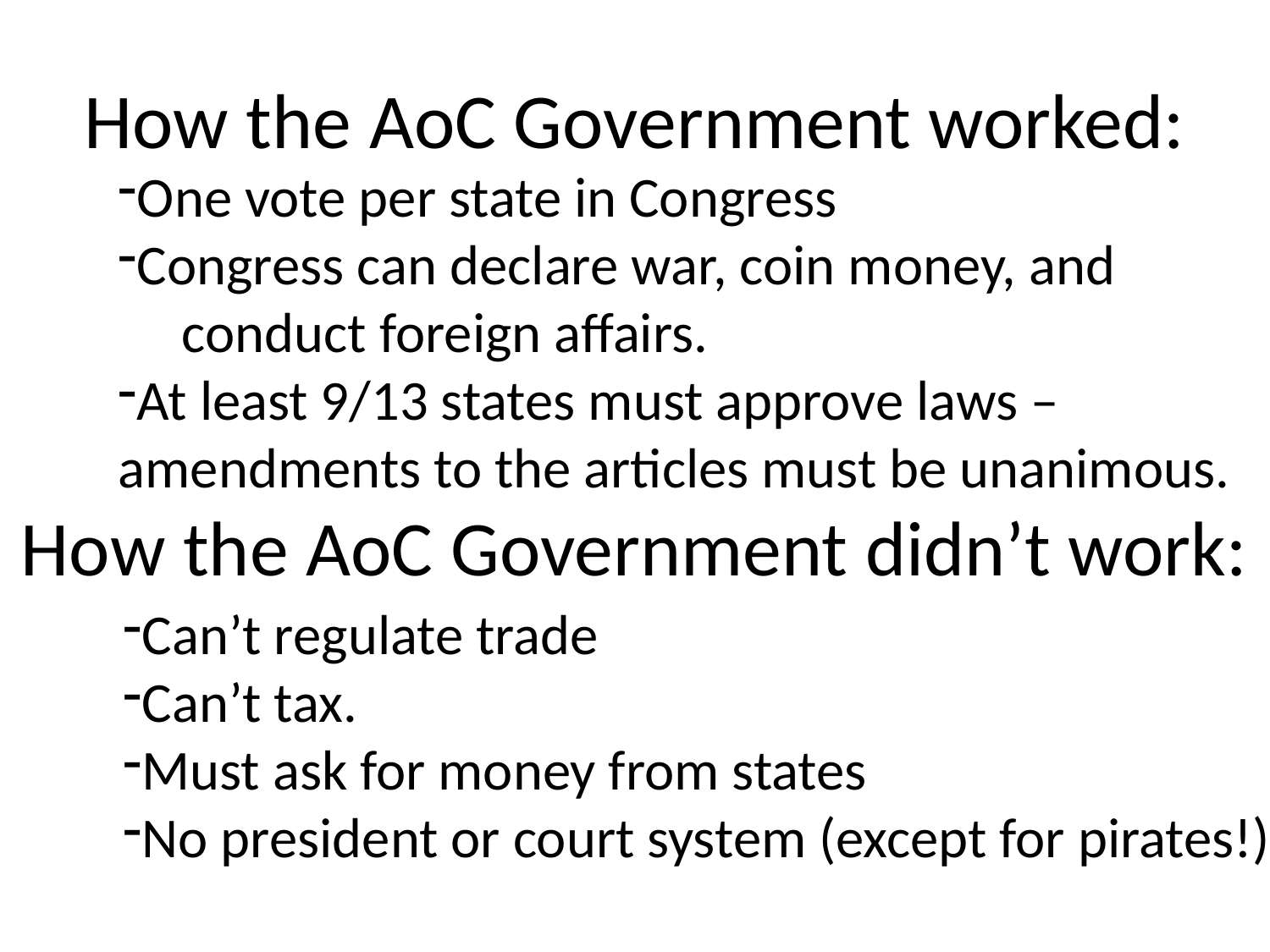

# How the AoC Government worked:
One vote per state in Congress
Congress can declare war, coin money, and
conduct foreign affairs.
At least 9/13 states must approve laws – amendments to the articles must be unanimous.

How the AoC Government didn’t work:
Can’t regulate trade
Can’t tax.
Must ask for money from states
No president or court system (except for pirates!)